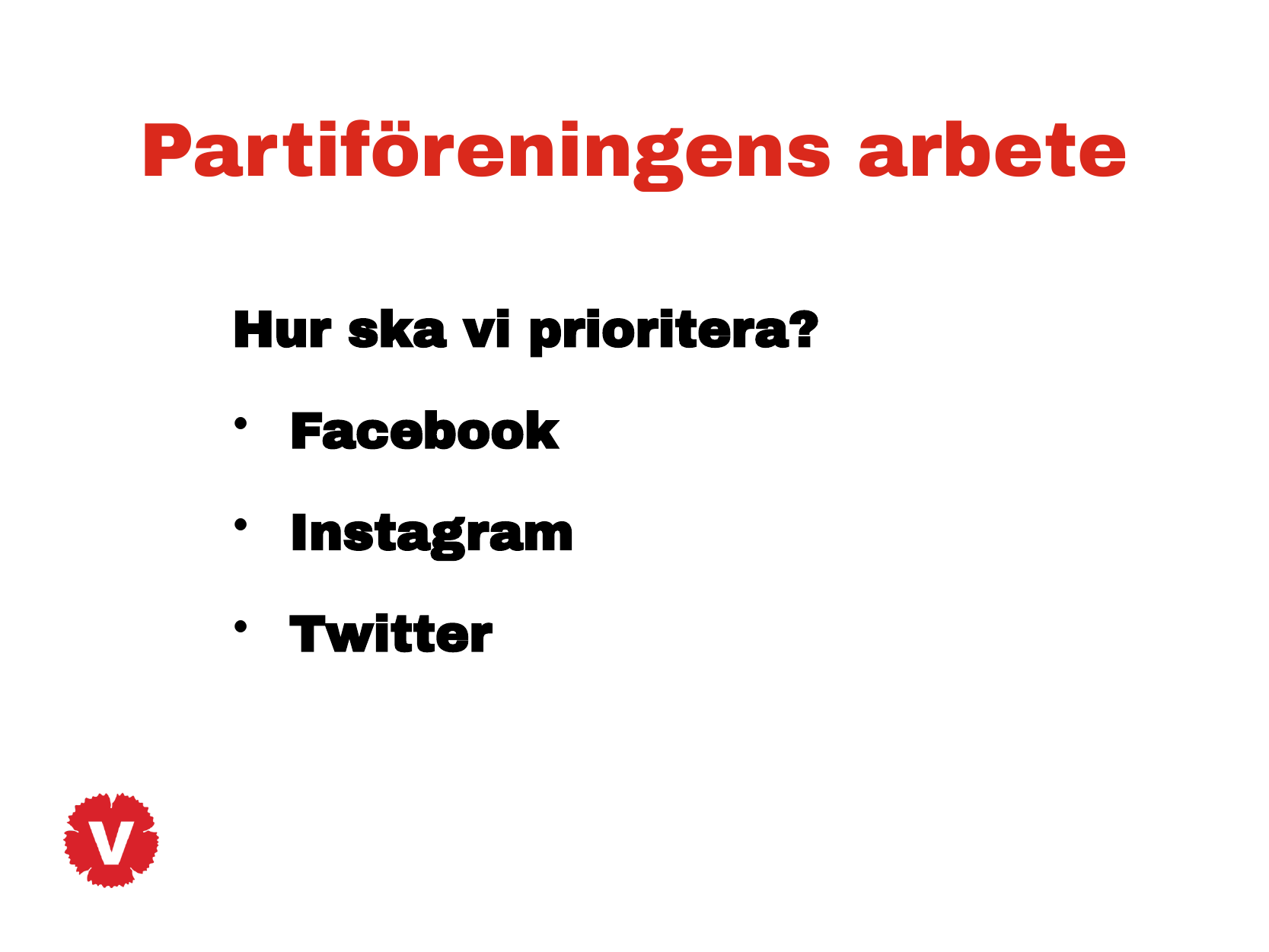

# Partiföreningens arbete
Hur ska vi prioritera?
Facebook
Instagram
Twitter